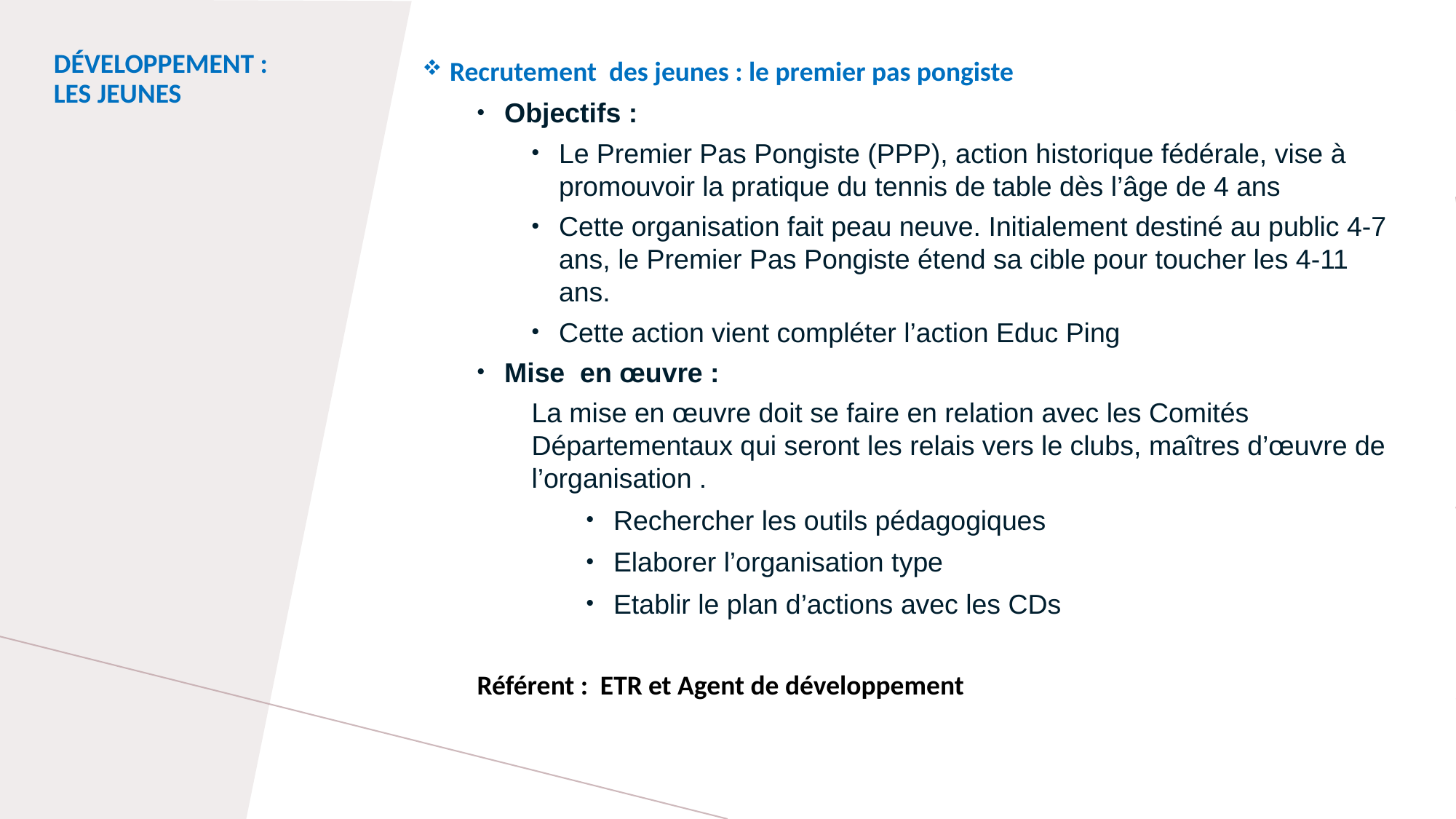

Développement : Les jeunes

Recrutement  des jeunes : le premier pas pongiste
Objectifs :
Le Premier Pas Pongiste (PPP), action historique fédérale, vise à promouvoir la pratique du tennis de table dès l’âge de 4 ans
Cette organisation fait peau neuve. Initialement destiné au public 4-7 ans, le Premier Pas Pongiste étend sa cible pour toucher les 4-11 ans.
Cette action vient compléter l’action Educ Ping
Mise  en œuvre :
La mise en œuvre doit se faire en relation avec les Comités Départementaux qui seront les relais vers le clubs, maîtres d’œuvre de l’organisation .
Rechercher les outils pédagogiques
Elaborer l’organisation type
Etablir le plan d’actions avec les CDs

Référent :  ETR et Agent de développement